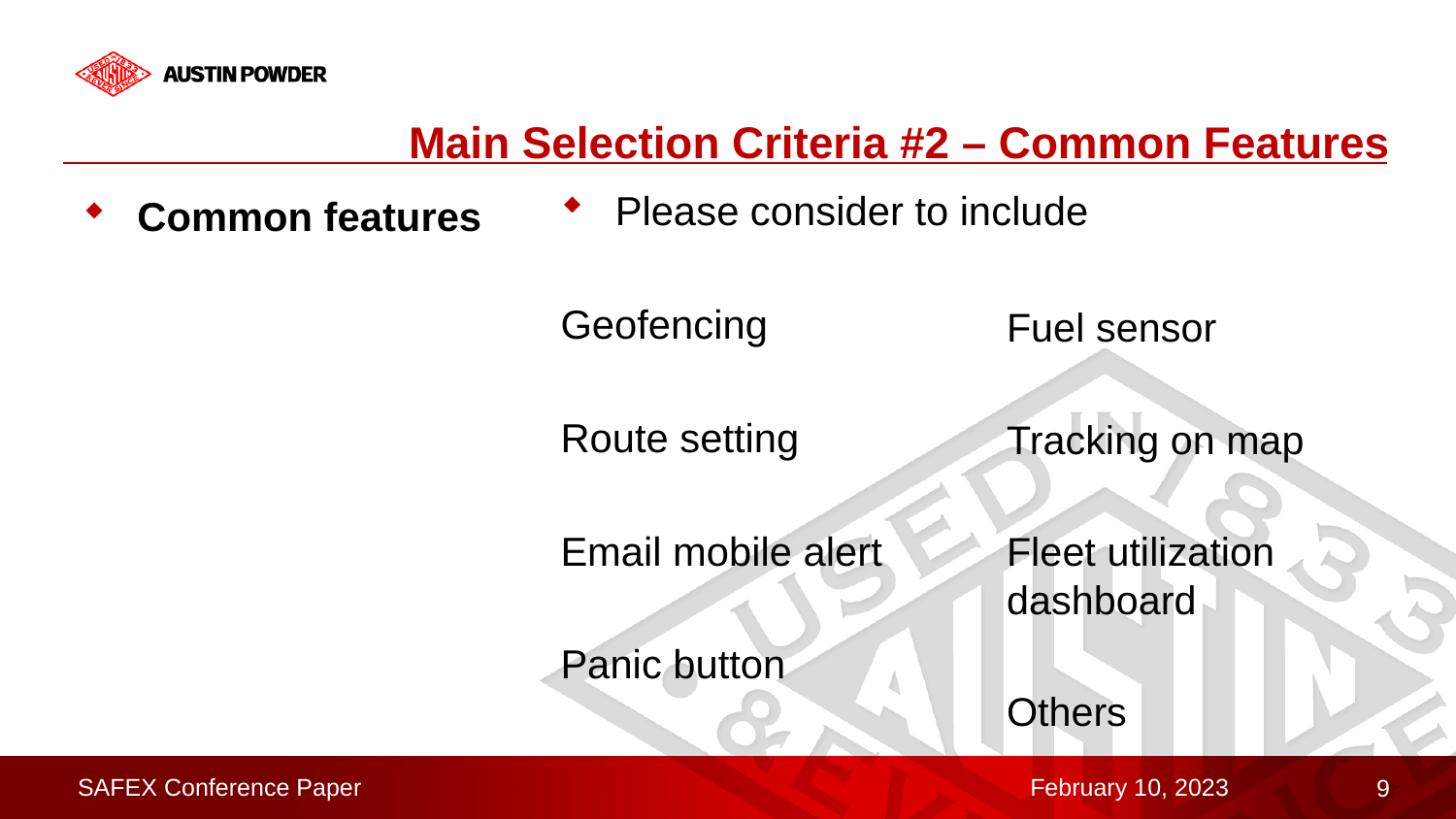

# Main Selection Criteria #2 – Common Features
Please consider to include

Geofencing

Route setting

Email mobile alert

Panic button

Fuel sensor

Tracking on map

Fleet utilization dashboard

Others

Common features

SAFEX Conference Paper
February 10, 2023